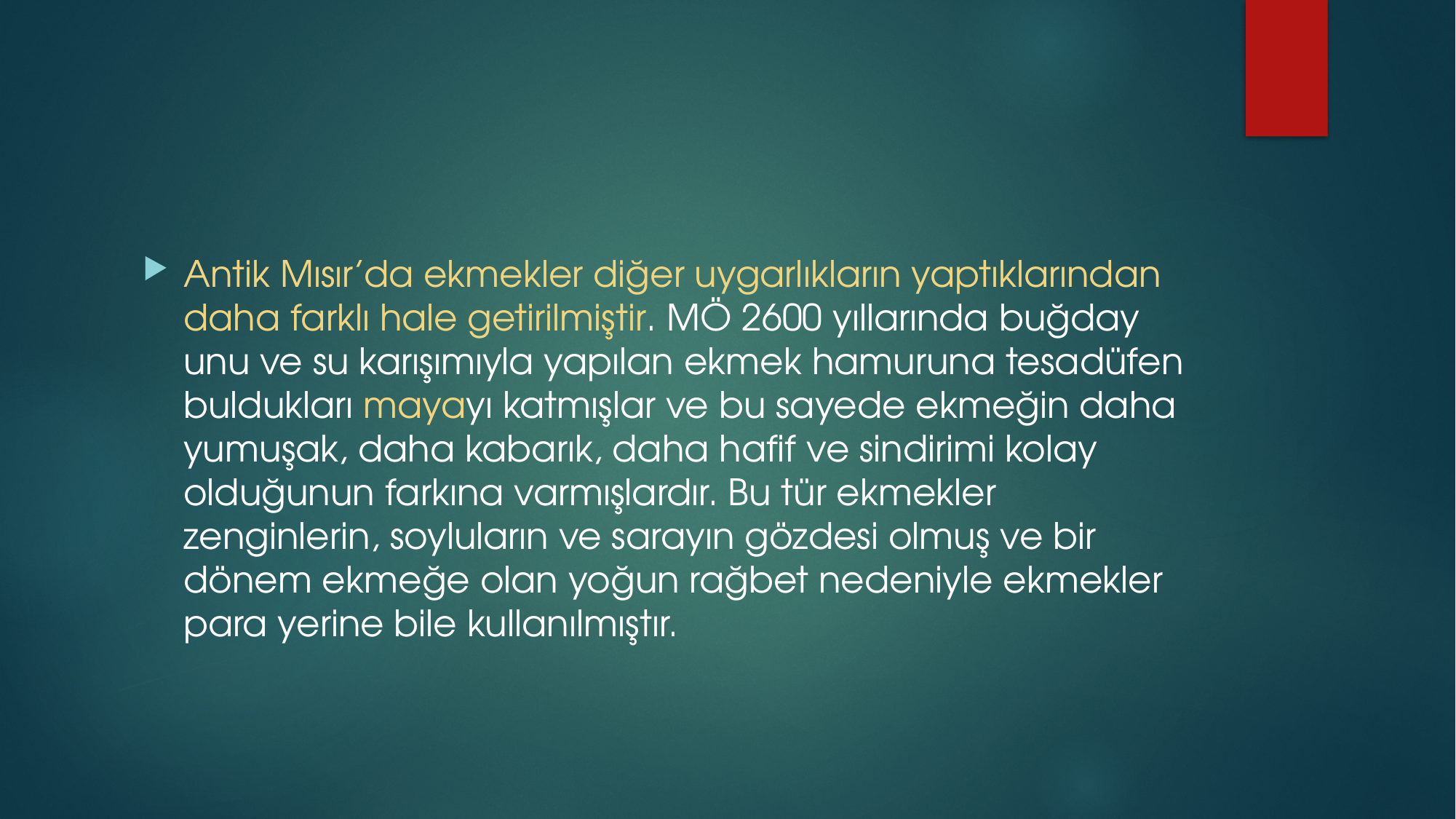

#
Antik Mısır’da ekmekler diğer uygarlıkların yaptıklarından daha farklı hale getirilmiştir. MÖ 2600 yıllarında buğday unu ve su karışımıyla yapılan ekmek hamuruna tesadüfen buldukları mayayı katmışlar ve bu sayede ekmeğin daha yumuşak, daha kabarık, daha hafif ve sindirimi kolay olduğunun farkına varmışlardır. Bu tür ekmekler zenginlerin, soyluların ve sarayın gözdesi olmuş ve bir dönem ekmeğe olan yoğun rağbet nedeniyle ekmekler para yerine bile kullanılmıştır.